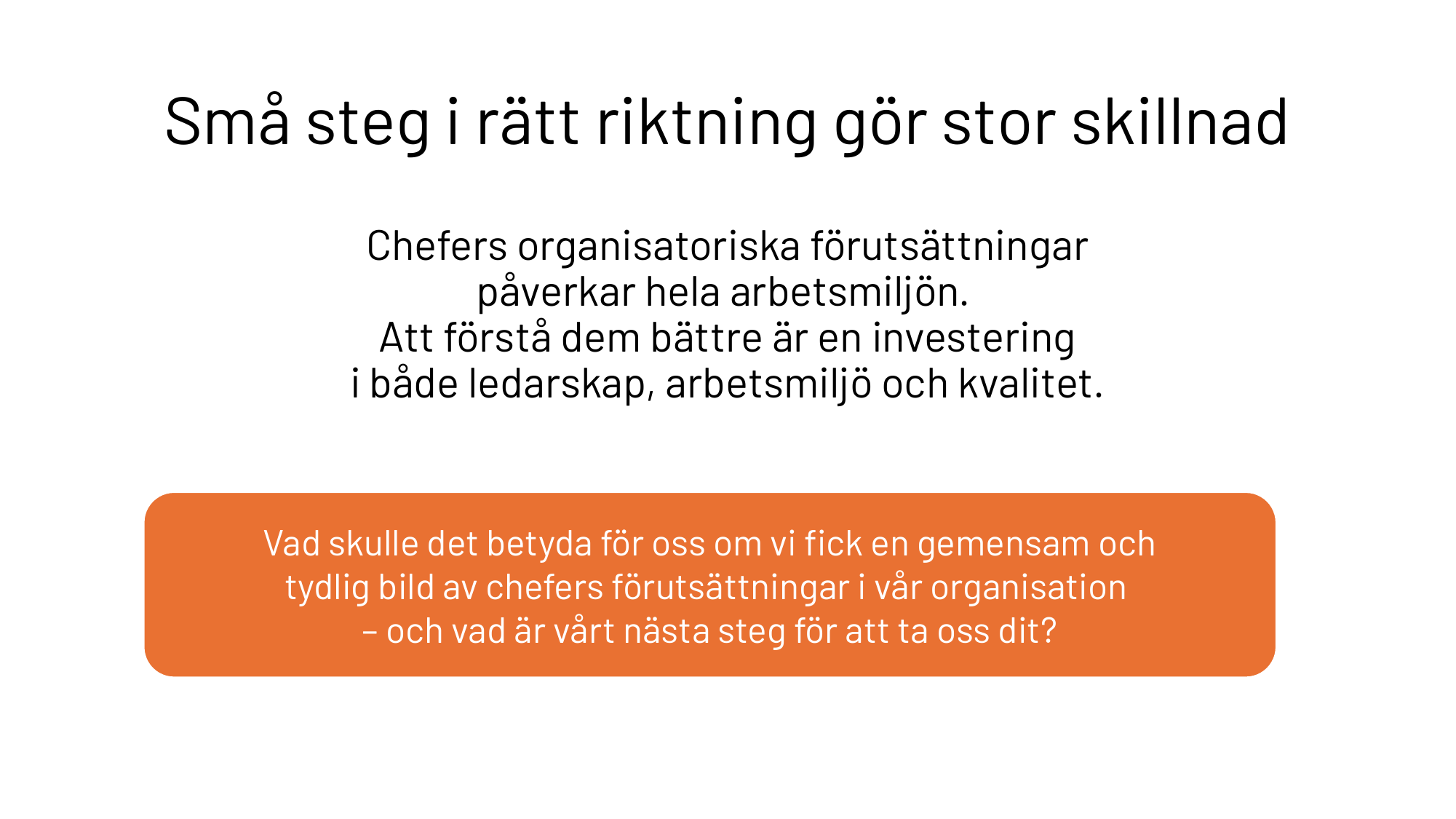

# Små steg i rätt riktning gör stor skillnad
Chefers organisatoriska förutsättningar
påverkar hela arbetsmiljön.
Att förstå dem bättre är en investering
i både ledarskap, arbetsmiljö och kvalitet.
Vad skulle det betyda för oss om vi fick en gemensam och
tydlig bild av chefers förutsättningar i vår organisation
– och vad är vårt nästa steg för att ta oss dit?